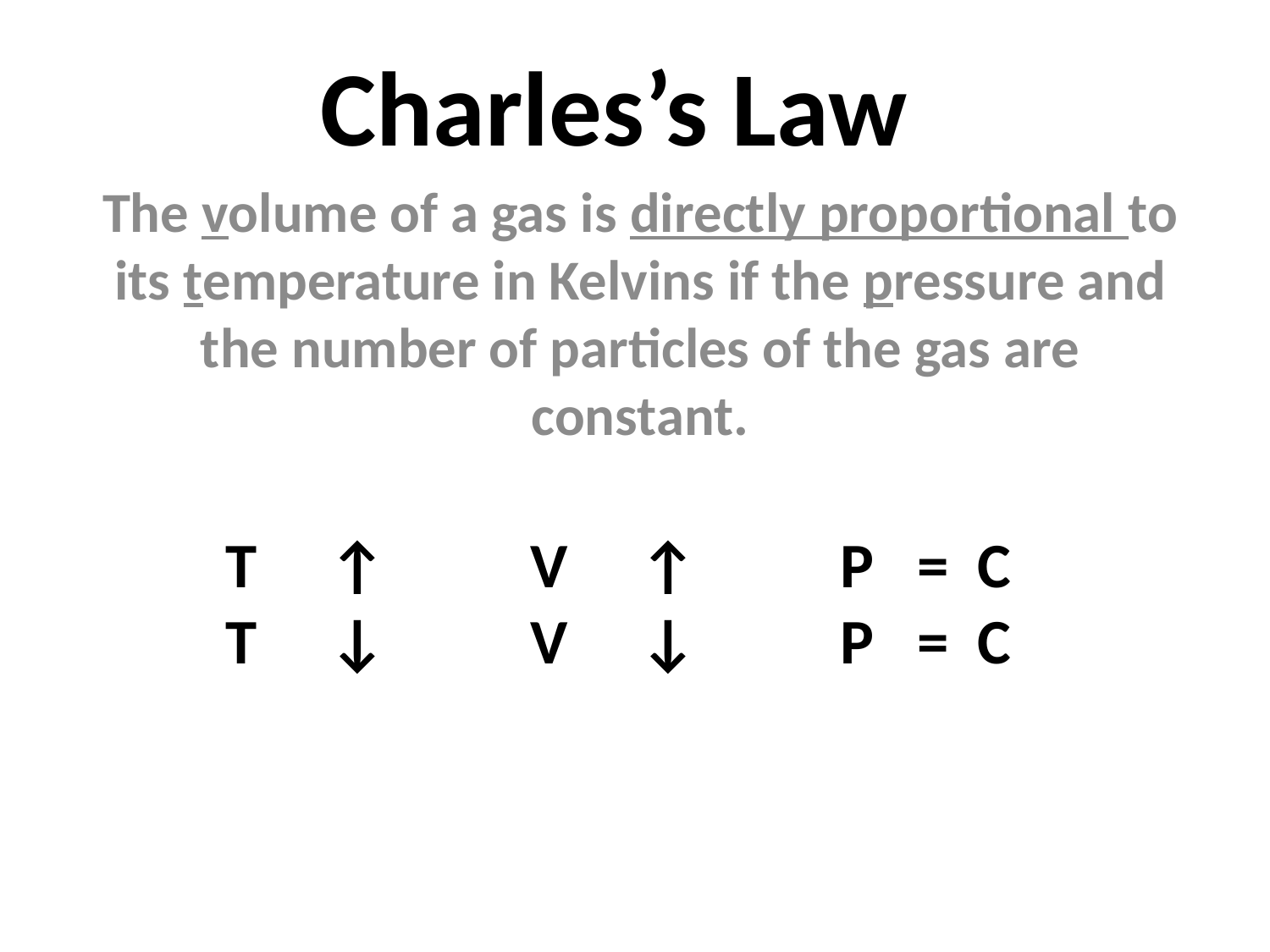

# Charles’s Law
The volume of a gas is directly proportional to its temperature in Kelvins if the pressure and the number of particles of the gas are constant.
T     ↑          V     ↑          P   =  C
T     ↓          V     ↓          P   =  C